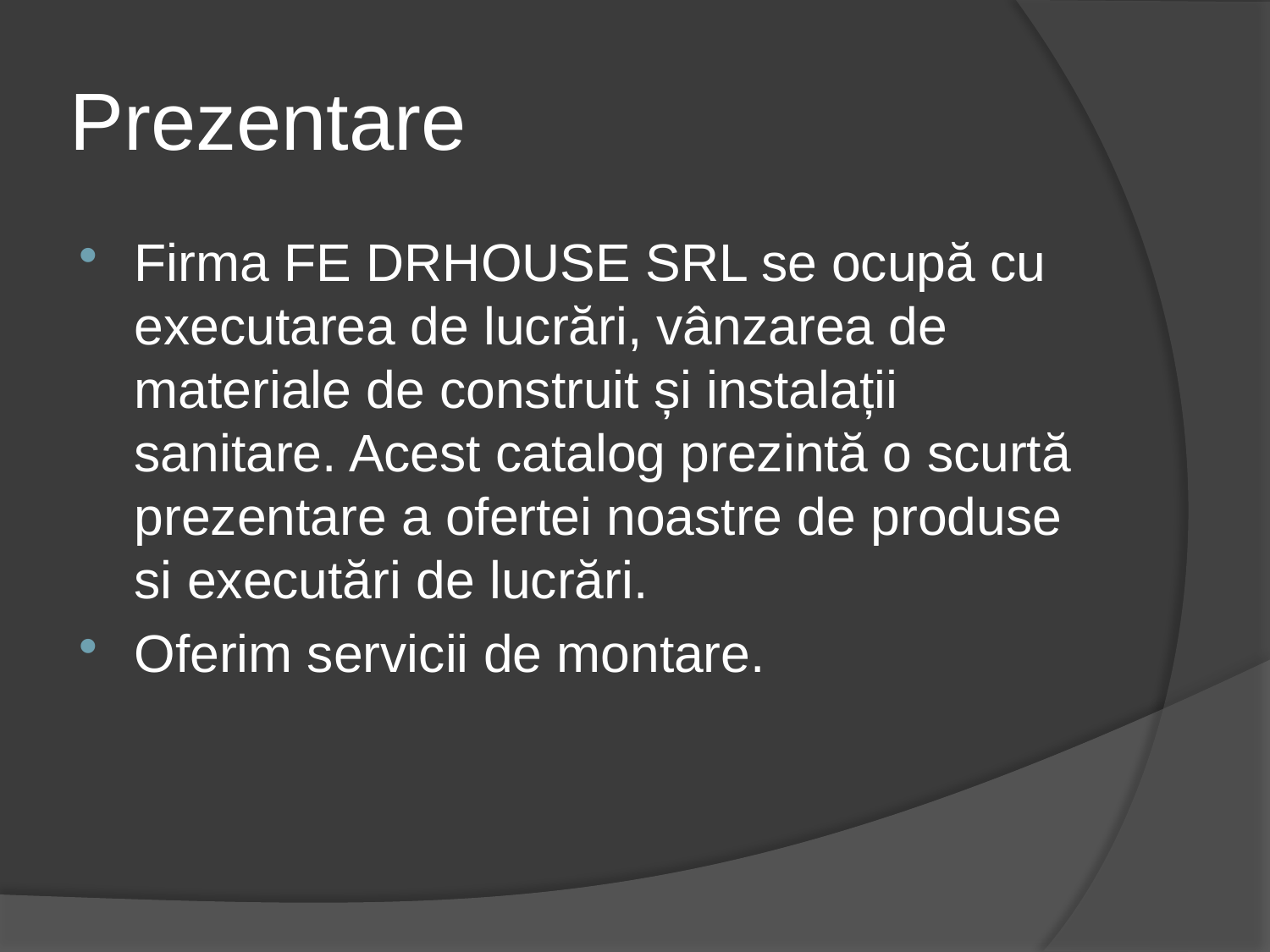

# Prezentare
Firma FE DRHOUSE SRL se ocupă cu executarea de lucrări, vânzarea de materiale de construit și instalații sanitare. Acest catalog prezintă o scurtă prezentare a ofertei noastre de produse si executări de lucrări.
Oferim servicii de montare.